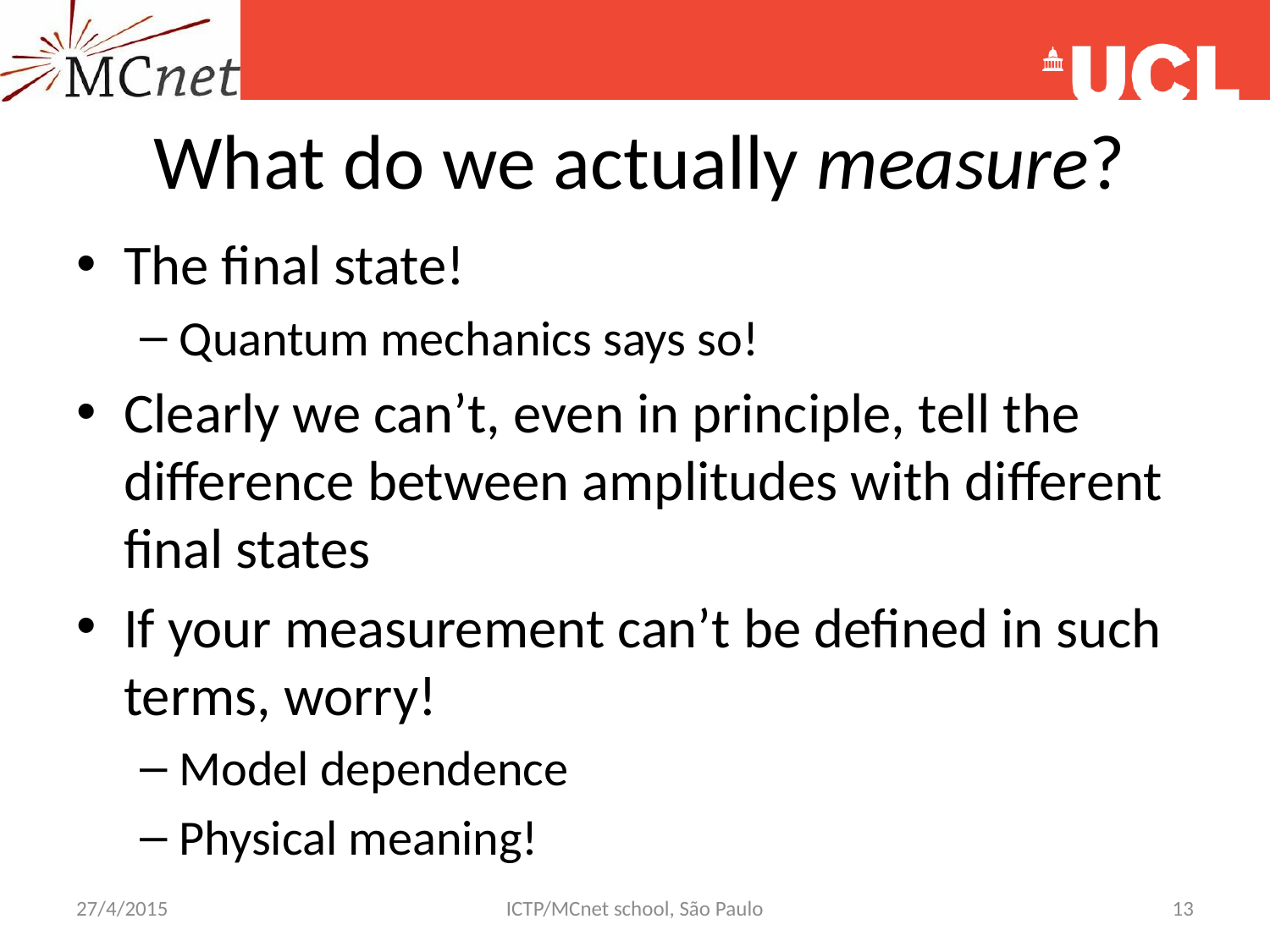

# What do we actually measure?
The final state!
Quantum mechanics says so!
Clearly we can’t, even in principle, tell the difference between amplitudes with different final states
If your measurement can’t be defined in such terms, worry!
Model dependence
Physical meaning!

27/4/2015
ICTP/MCnet school, São Paulo
13